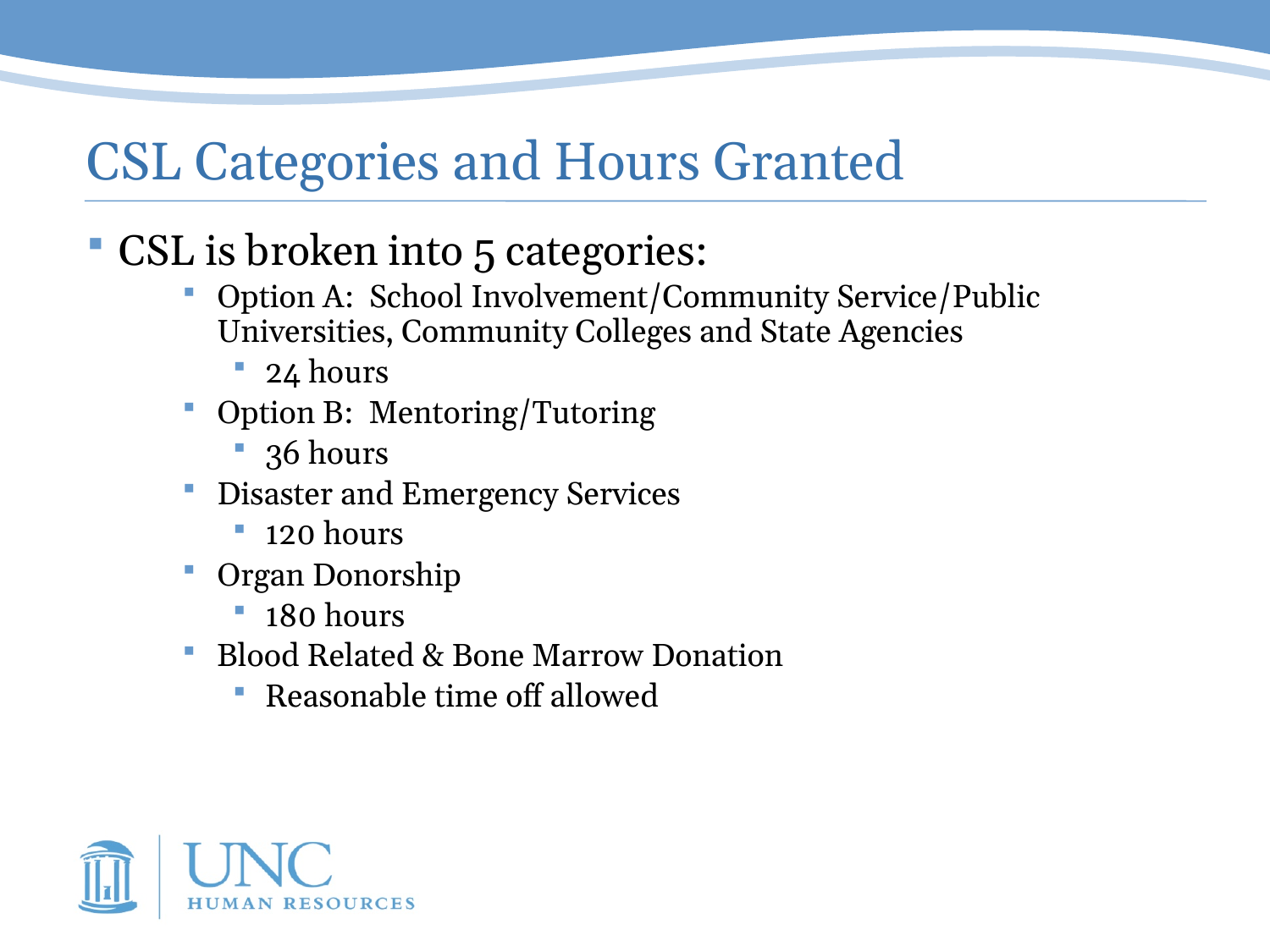

# CSL Categories and Hours Granted
CSL is broken into 5 categories:
Option A:  School Involvement/Community Service/Public Universities, Community Colleges and State Agencies
24 hours
Option B:  Mentoring/Tutoring
36 hours
Disaster and Emergency Services
120 hours
Organ Donorship
180 hours
Blood Related & Bone Marrow Donation
Reasonable time off allowed